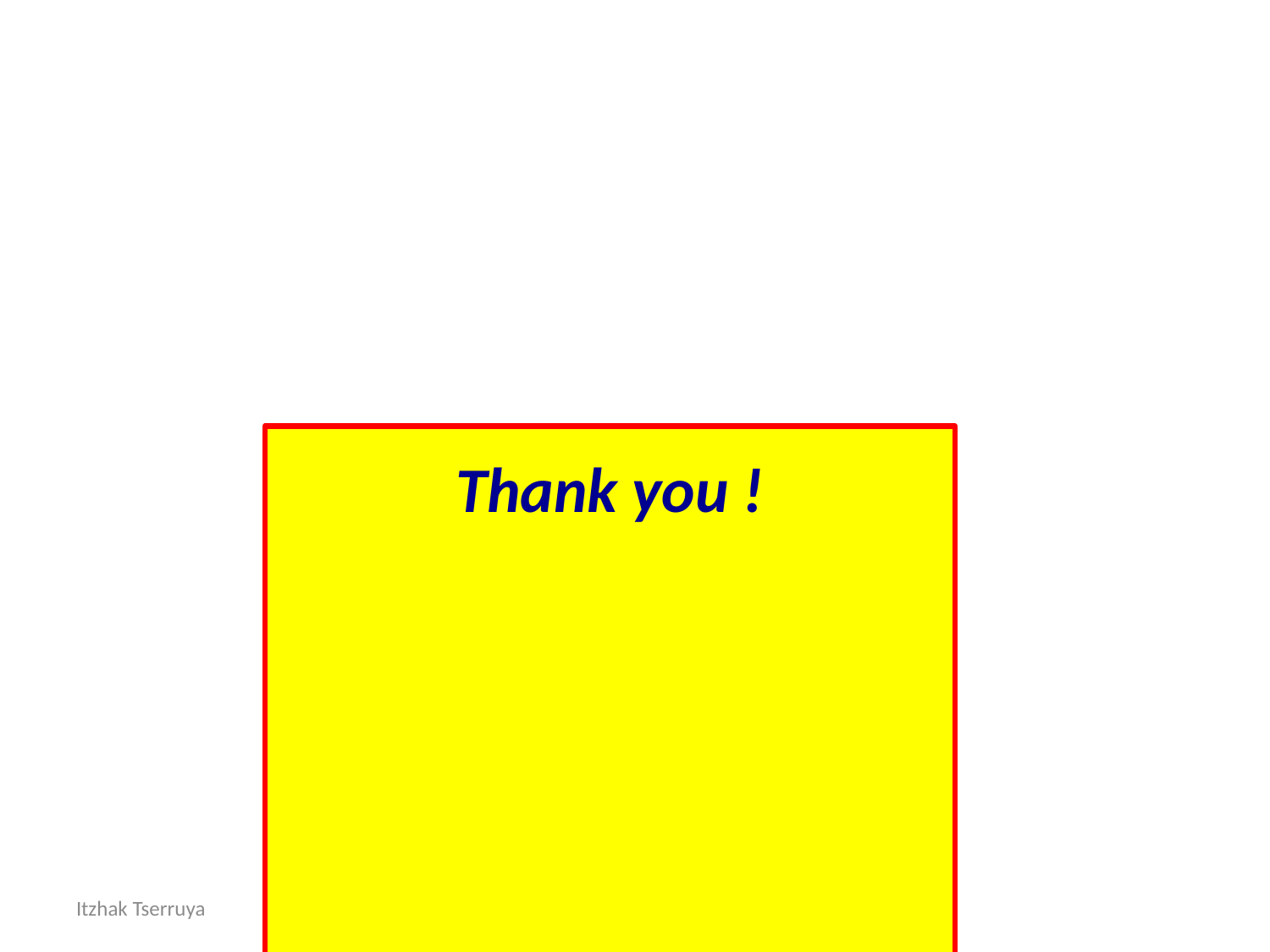

#
Thank you !

Itzhak Tserruya
46th PAC-PP, January 16-17, 2017